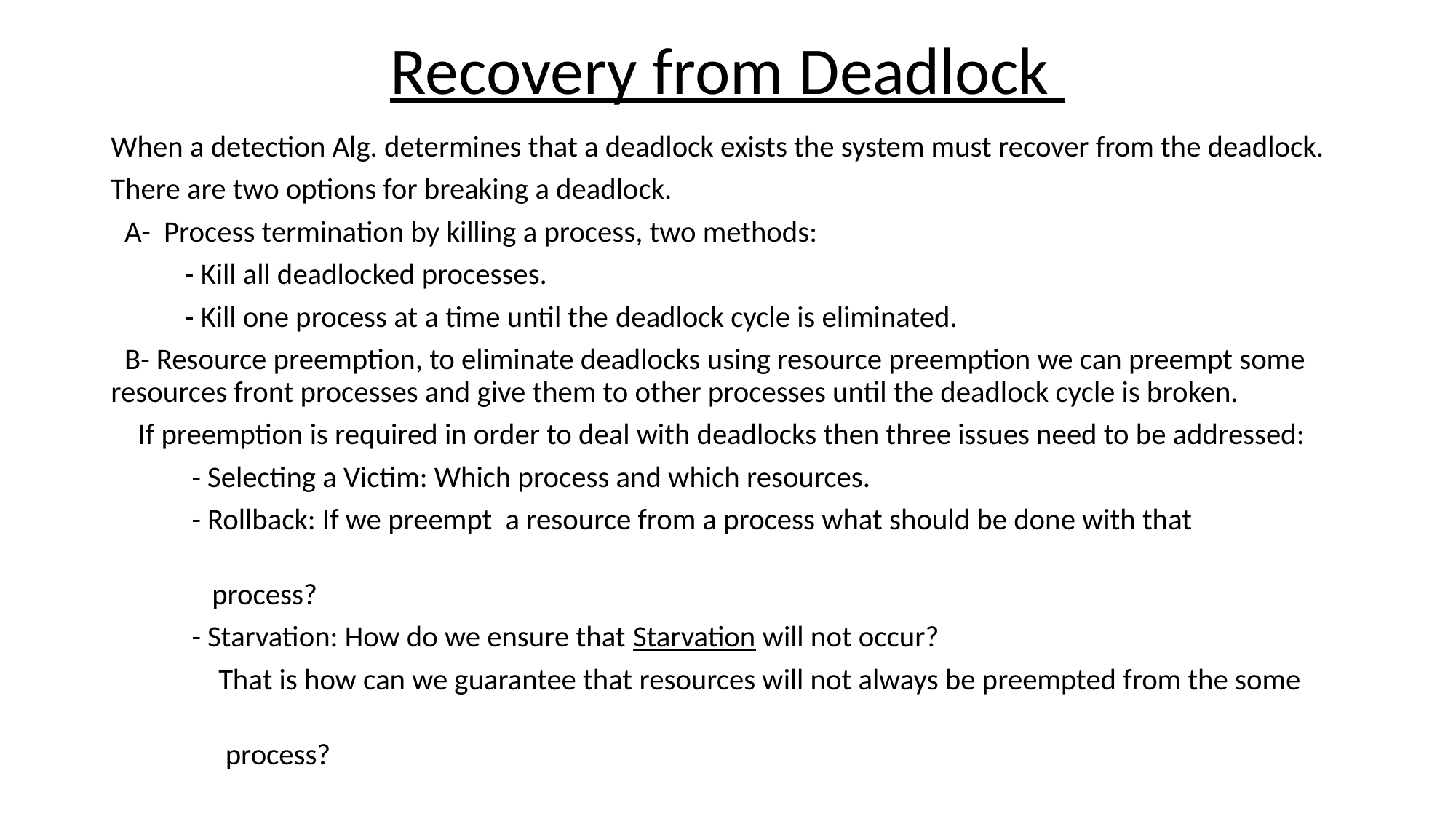

# Recovery from Deadlock

When a detection Alg. determines that a deadlock exists the system must recover from the deadlock.
There are two options for breaking a deadlock.
  A-  Process termination by killing a process, two methods:
           - Kill all deadlocked processes.
           - Kill one process at a time until the ­­­­­deadlock cycle is eliminated.
  B- Resource preemption, to eliminate deadlocks using resource preemption we can preempt some   resources front processes and give them to other processes until the deadlock cycle is broken.
    If preemption is required in order to deal with deadlocks then three issues need to be addressed:
            - Selecting a Victim: Which process and which resources.
            - Rollback: If we preempt  a resource from a process what should be done with that
               process?
            - Starvation: How do we ensure that Starvation will not occur?
                That is how can we guarantee that resources will not always be preempted from the some
                 process?